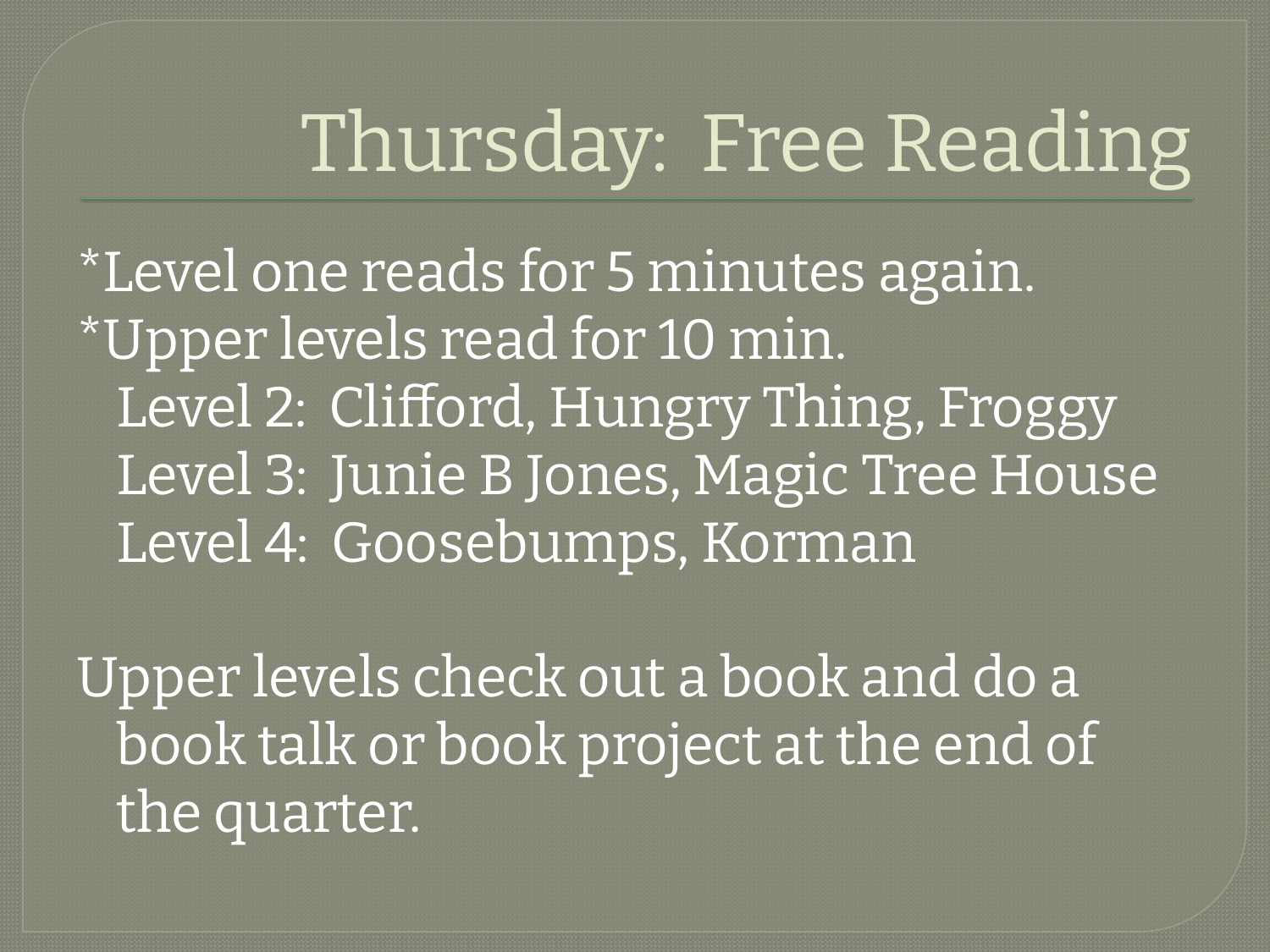

# Thursday:  Free Reading
*Level one reads for 5 minutes again.
*Upper levels read for 10 min.
	Level 2:  Clifford, Hungry Thing, Froggy
 	Level 3:  Junie B Jones, Magic Tree House
 	Level 4:  Goosebumps, Korman

Upper levels check out a book and do a book talk or book project at the end of the quarter.